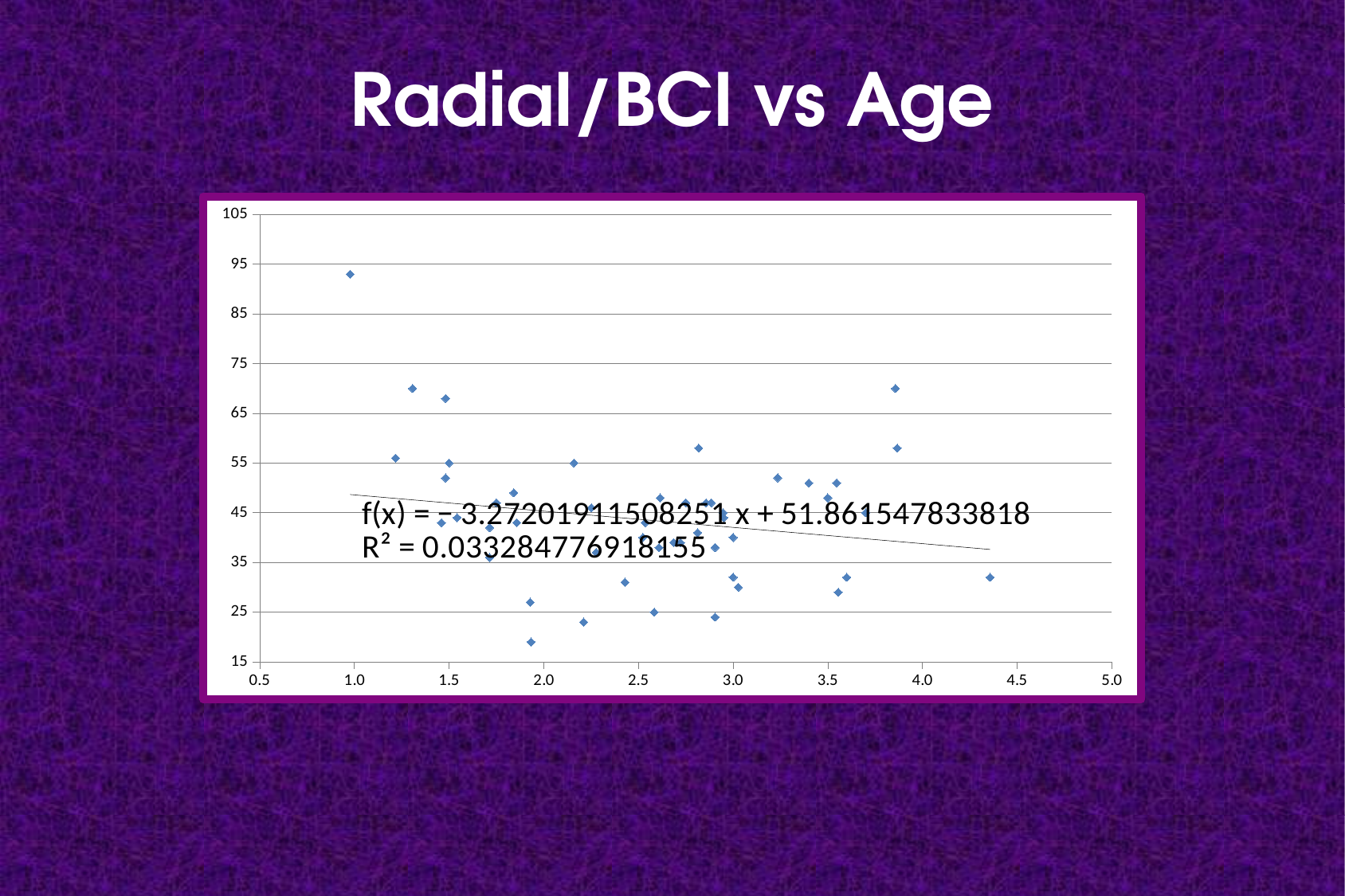

# Radial/BCI vs Age

### Chart

| Category |  |
|---|---|